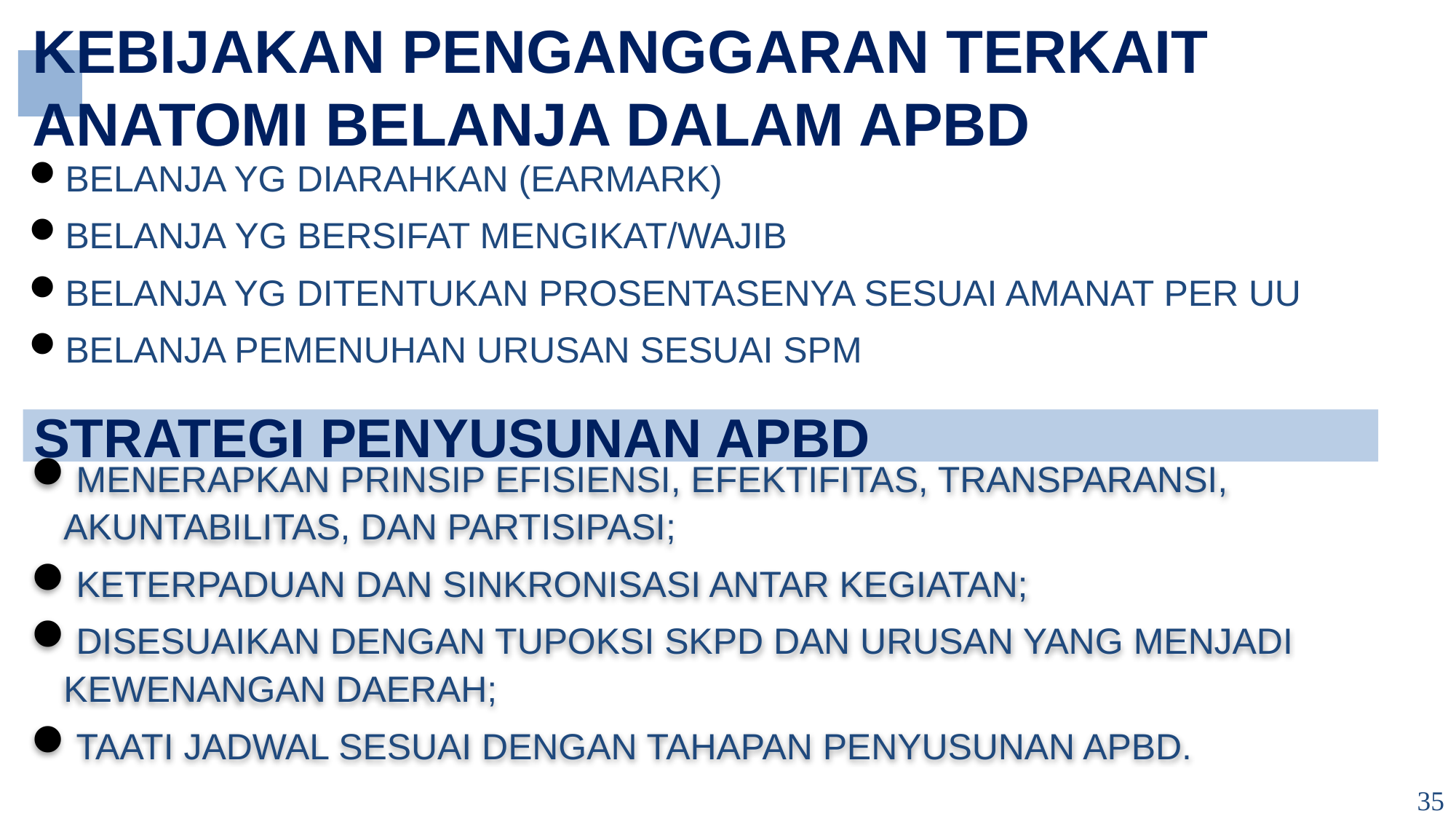

KEBIJAKAN PENGANGGARAN TERKAIT ANATOMI BELANJA DALAM APBD

BELANJA YG DIARAHKAN (EARMARK)
BELANJA YG BERSIFAT MENGIKAT/WAJIB
BELANJA YG DITENTUKAN PROSENTASENYA SESUAI AMANAT PER UU
BELANJA PEMENUHAN URUSAN SESUAI SPM

STRATEGI PENYUSUNAN APBD

MENERAPKAN PRINSIP EFISIENSI, EFEKTIFITAS, TRANSPARANSI, AKUNTABILITAS, DAN PARTISIPASI;
KETERPADUAN DAN SINKRONISASI ANTAR KEGIATAN;
DISESUAIKAN DENGAN TUPOKSI SKPD DAN URUSAN YANG MENJADI KEWENANGAN DAERAH;
TAATI JADWAL SESUAI DENGAN TAHAPAN PENYUSUNAN APBD.
35